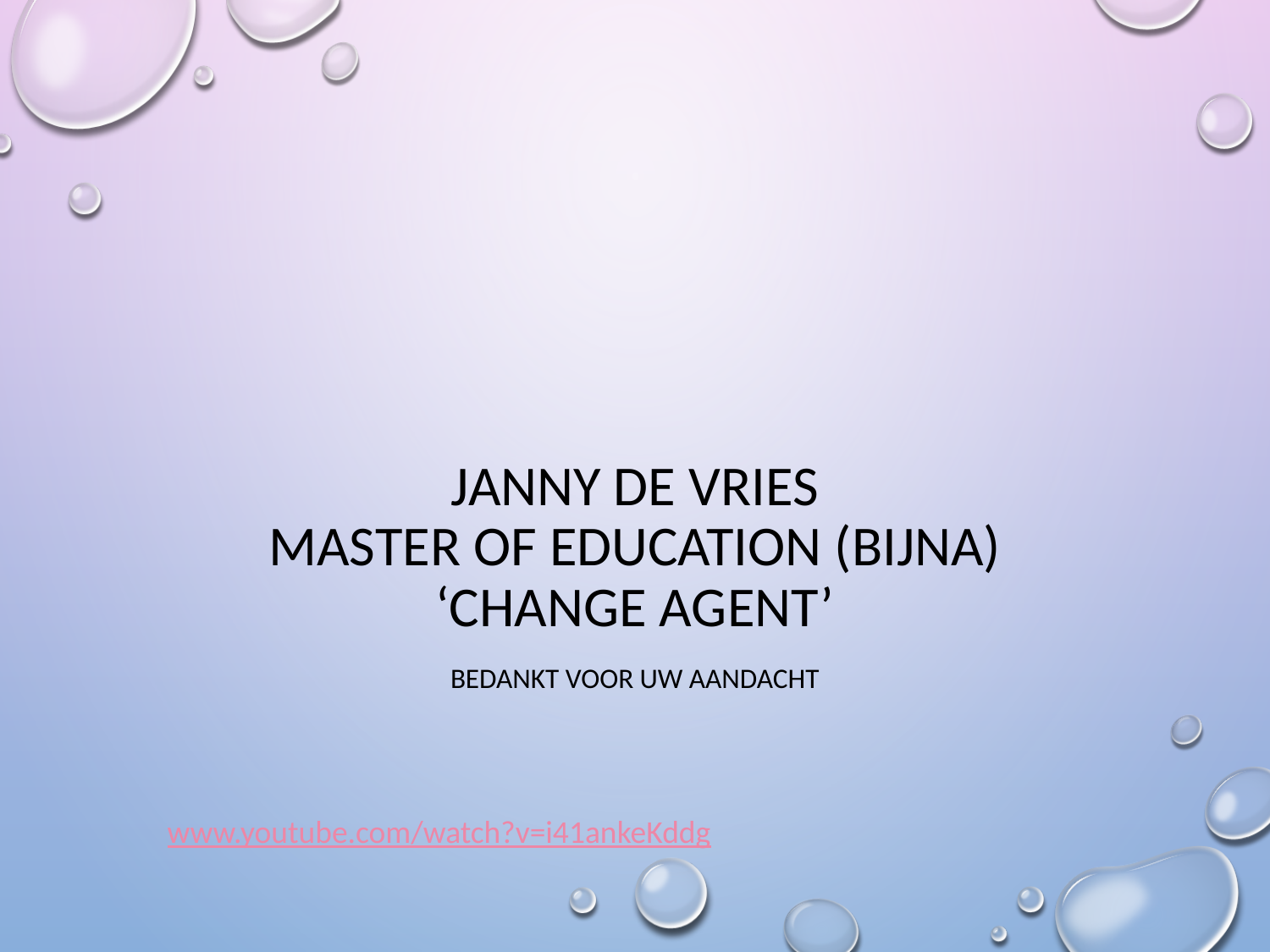

# Janny de Vries Master of education (bijna) ‘change agent’
Bedankt voor uw aandacht
www.youtube.com/watch?v=i41ankeKddg